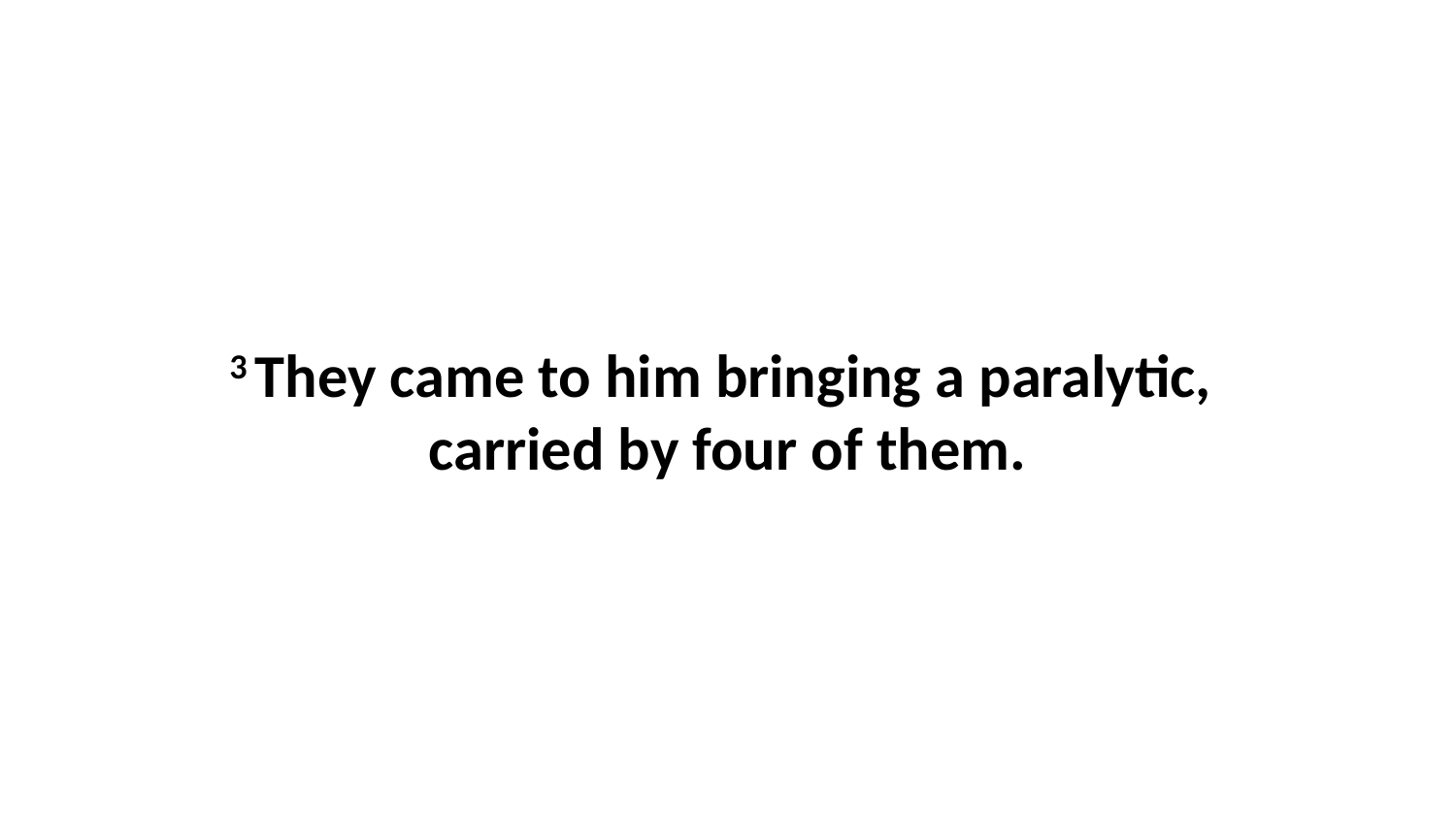

3 They came to him bringing a paralytic,  carried by four of them.